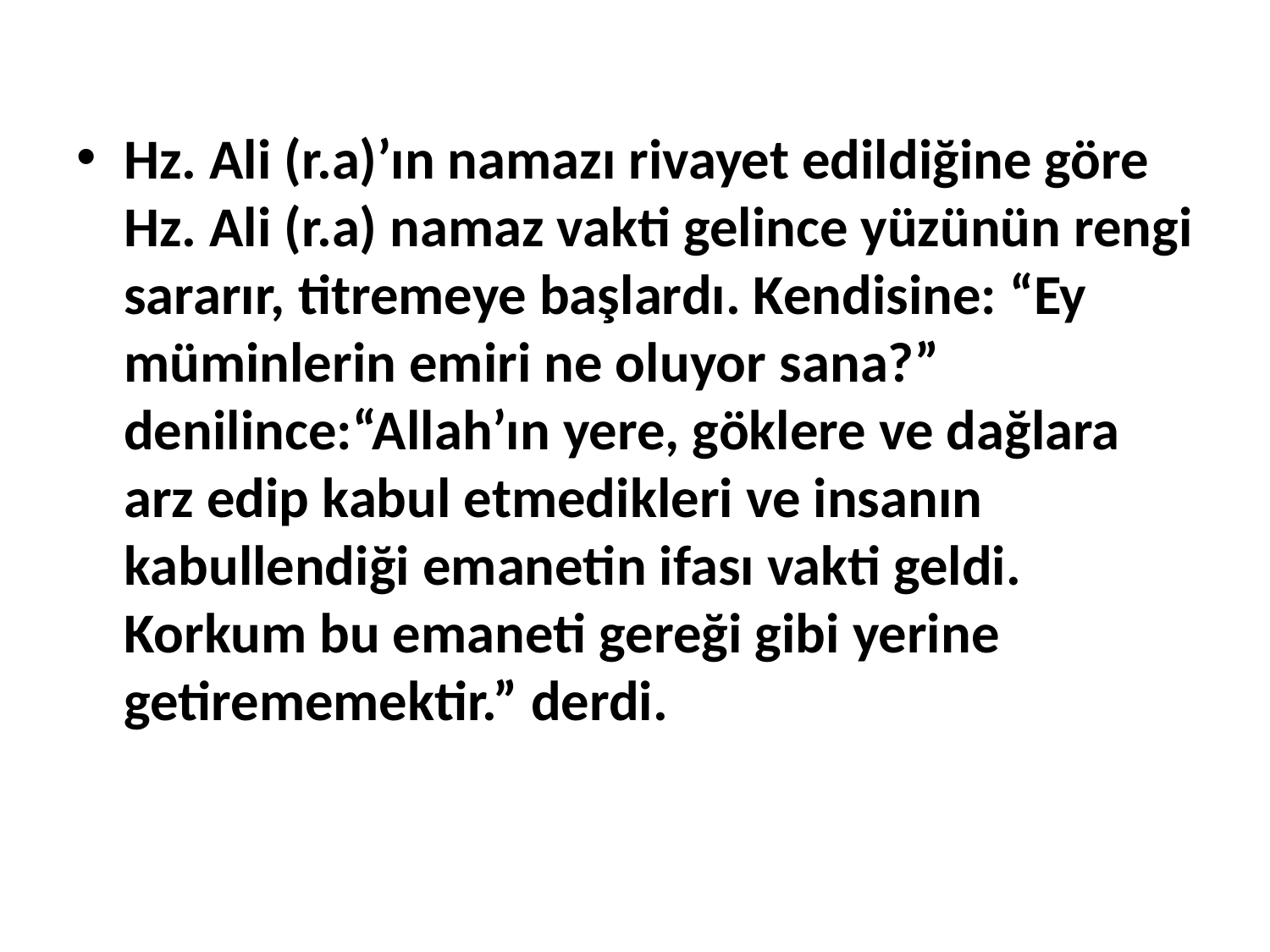

Hz. Ali (r.a)’ın namazı rivayet edildiğine göre Hz. Ali (r.a) namaz vakti gelince yüzünün rengi sararır, titremeye başlardı. Kendisine: “Ey müminlerin emiri ne oluyor sana?” denilince:“Allah’ın yere, göklere ve dağlara arz edip kabul etmedikleri ve insanın kabullendiği emanetin ifası vakti geldi. Korkum bu emaneti gereği gibi yerine getirememektir.” derdi.